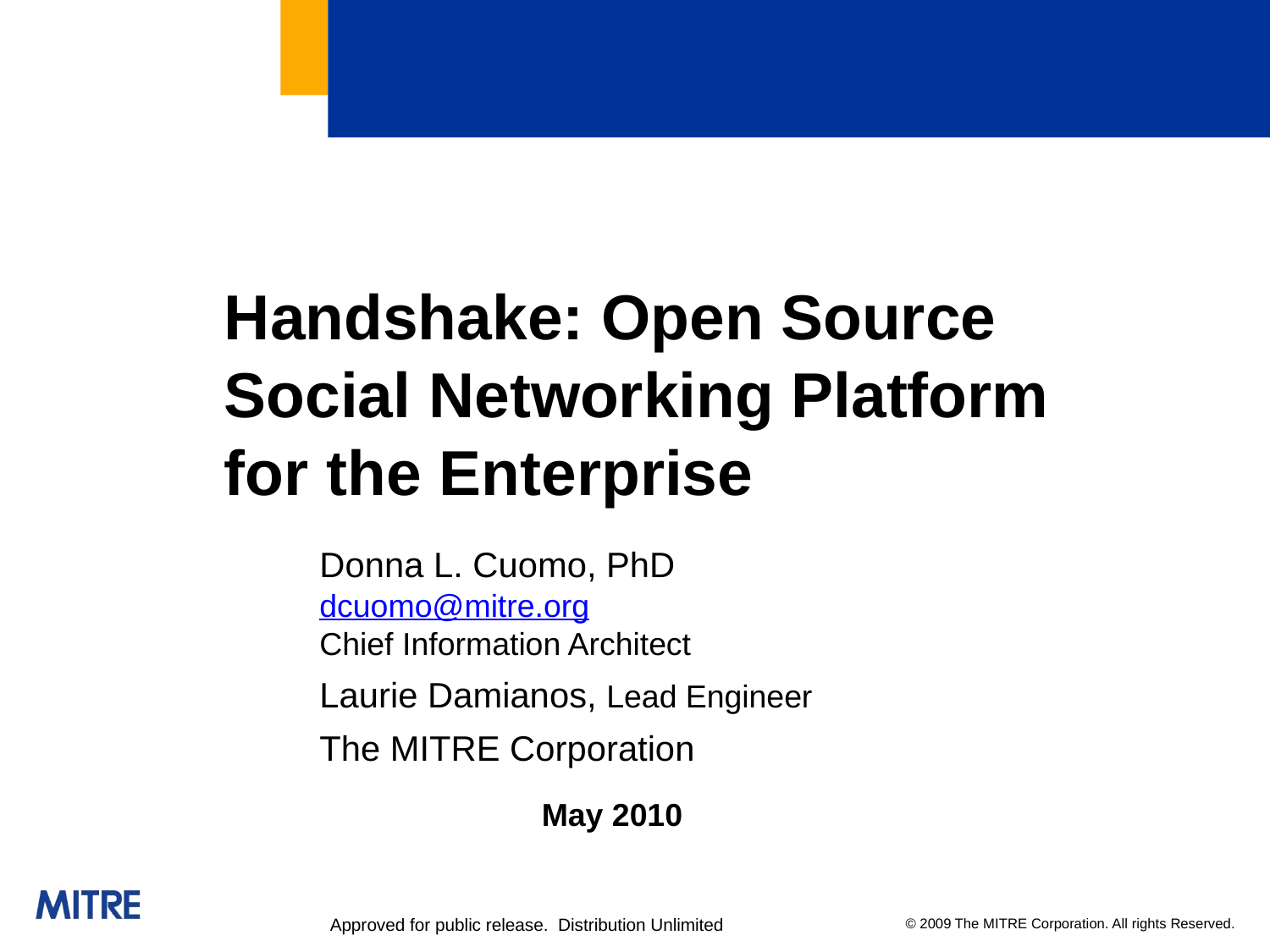

# Handshake: Open Source Social Networking Platform for the Enterprise
Donna L. Cuomo, PhD
dcuomo@mitre.org
Chief Information Architect
Laurie Damianos, Lead Engineer
The MITRE Corporation
May 2010